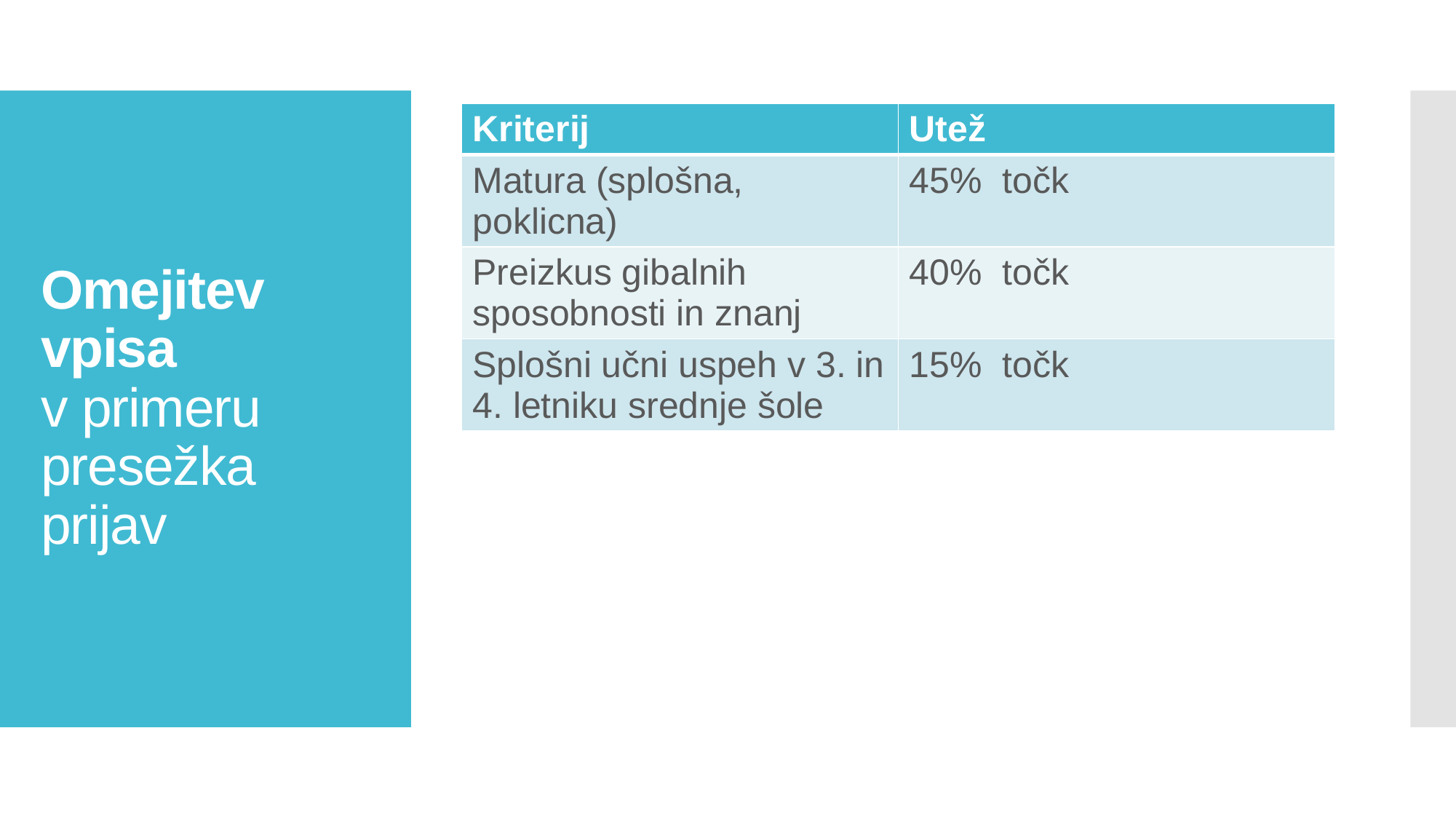

| Kriterij | Utež |
| --- | --- |
| Matura (splošna, poklicna) | 45% točk |
| Preizkus gibalnih sposobnosti in znanj | 40% točk |
| Splošni učni uspeh v 3. in 4. letniku srednje šole | 15% točk |
# Omejitev vpisa v primeru presežka prijav